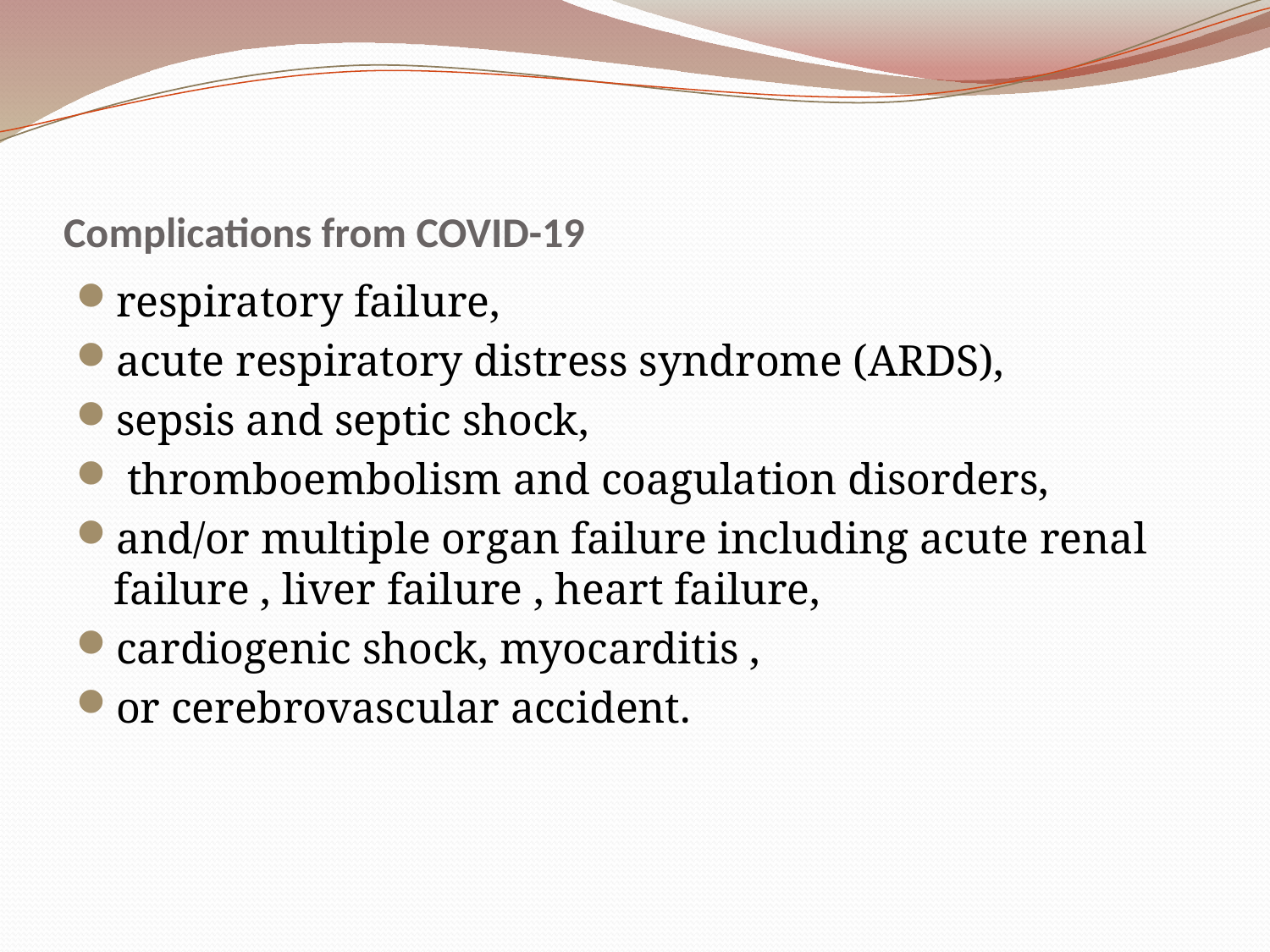

# Complications from COVID-19
respiratory failure,
acute respiratory distress syndrome (ARDS),
sepsis and septic shock,
 thromboembolism and coagulation disorders,
and/or multiple organ failure including acute renal failure , liver failure , heart failure,
cardiogenic shock, myocarditis ,
or cerebrovascular accident.